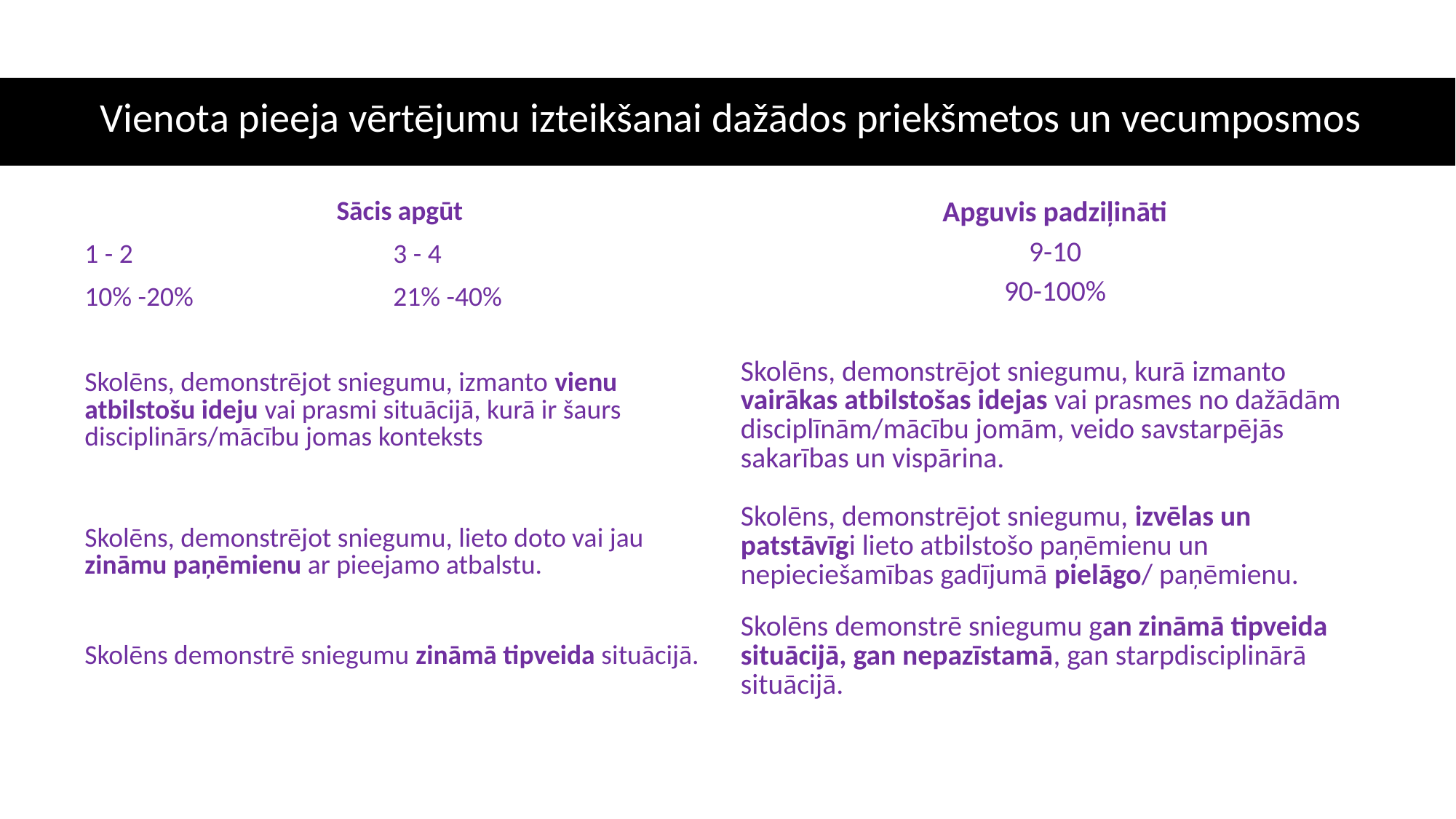

# Vienota pieeja vērtējumu izteikšanai dažādos priekšmetos un vecumposmos

| Sācis apgūt |  |
| --- | --- |
| 1 - 2 | 3 - 4 |
| 10% -20% | 21% -40% |
|  |  |
| Skolēns, demonstrējot sniegumu, izmanto vienu atbilstošu ideju vai prasmi situācijā, kurā ir šaurs disciplinārs/mācību jomas konteksts |  |
| Skolēns, demonstrējot sniegumu, lieto doto vai jau zināmu paņēmienu ar pieejamo atbalstu. |  |
| Skolēns demonstrē sniegumu zināmā tipveida situācijā. |  |
| Apguvis padziļināti |
| --- |
| 9-10 |
| 90-100% |
|  |
| Skolēns, demonstrējot sniegumu, kurā izmanto vairākas atbilstošas idejas vai prasmes no dažādām disciplīnām/mācību jomām, veido savstarpējās sakarības un vispārina. |
| Skolēns, demonstrējot sniegumu, izvēlas un patstāvīgi lieto atbilstošo paņēmienu un nepieciešamības gadījumā pielāgo/ paņēmienu. |
| Skolēns demonstrē sniegumu gan zināmā tipveida situācijā, gan nepazīstamā, gan starpdisciplinārā situācijā. |